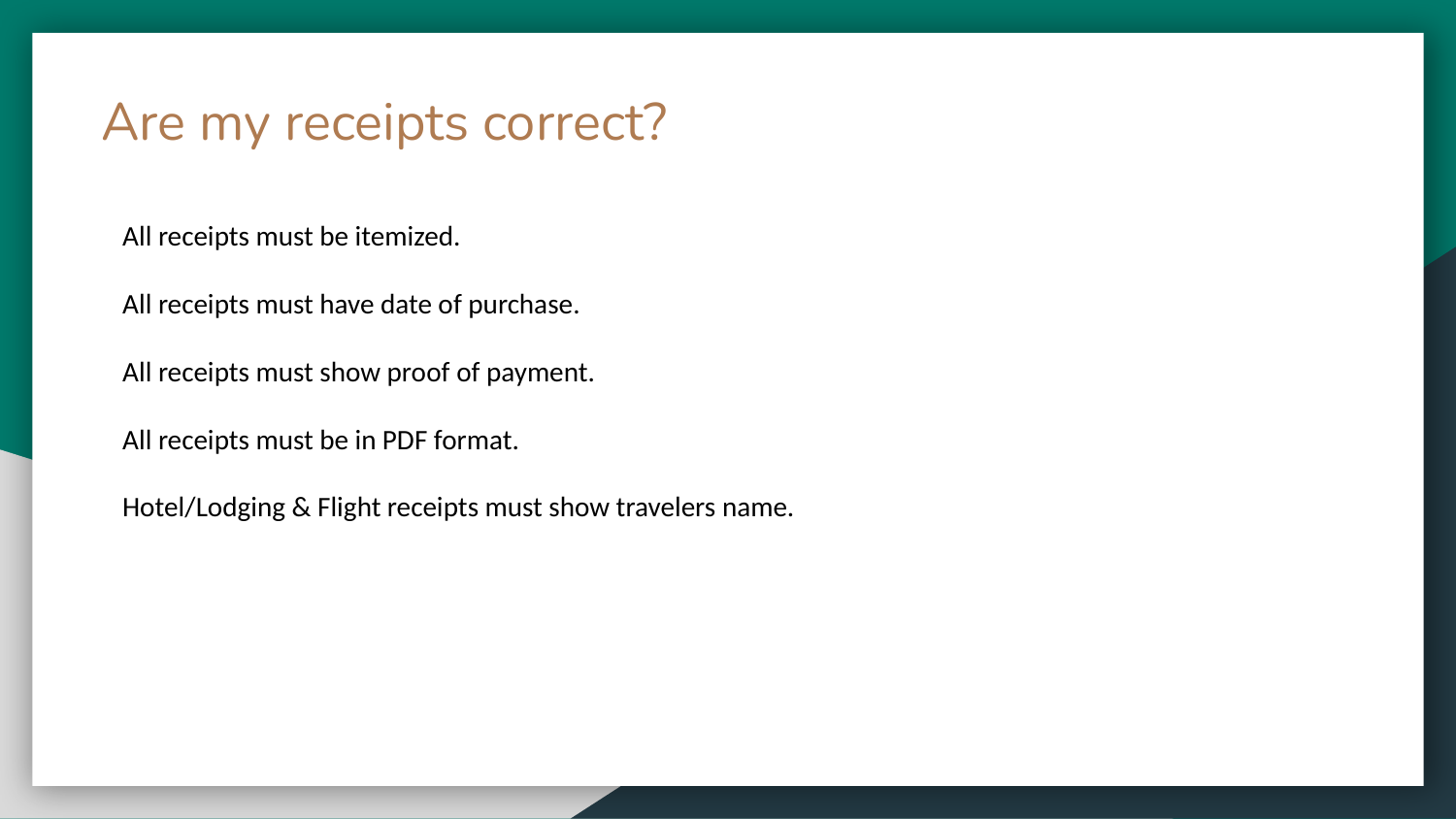

Are my receipts correct?
All receipts must be itemized.

All receipts must have date of purchase.

All receipts must show proof of payment.

All receipts must be in PDF format.

Hotel/Lodging & Flight receipts must show travelers name.